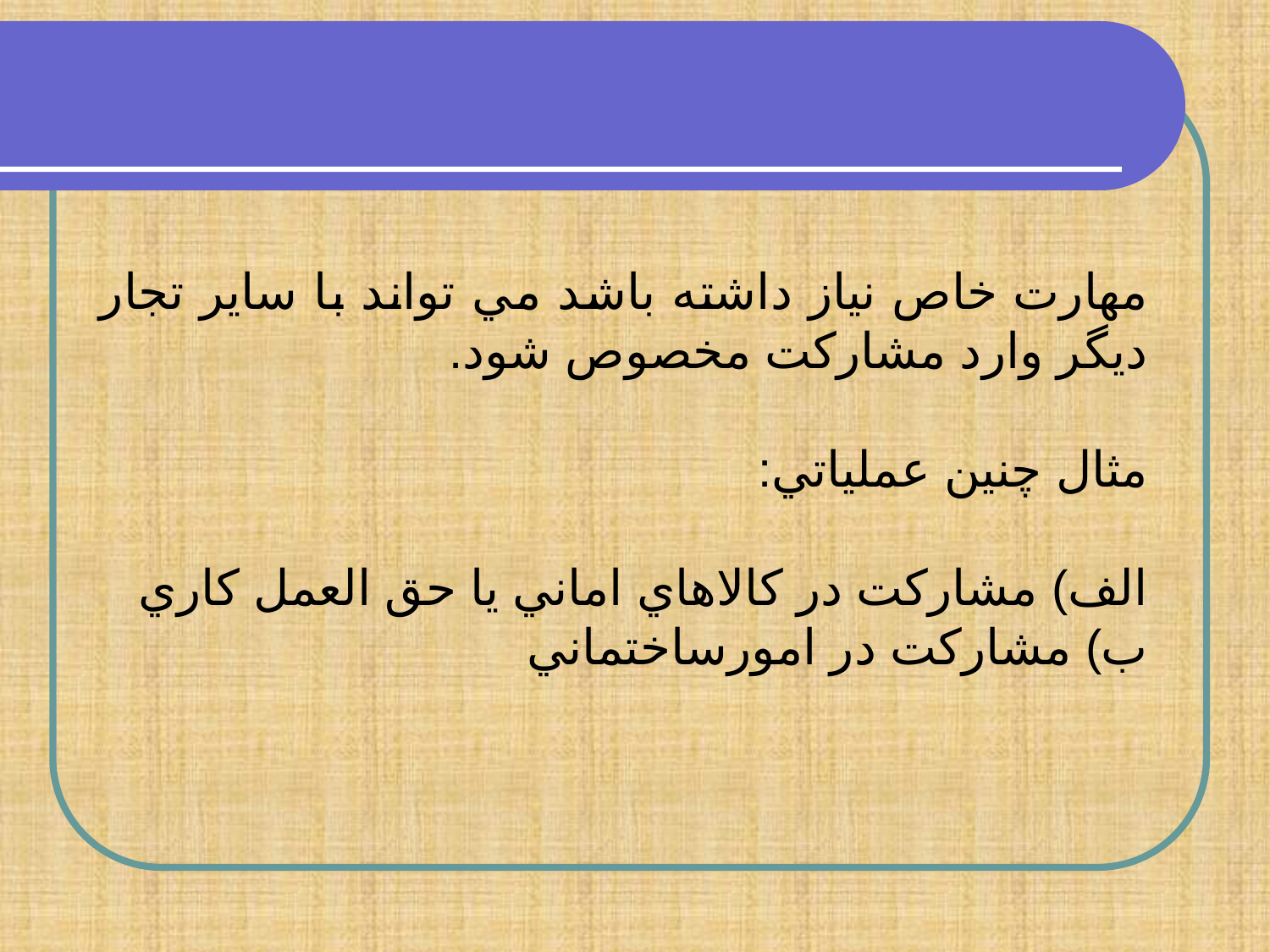

مهارت خاص نياز داشته باشد مي تواند با ساير تجار ديگر وارد مشاركت مخصوص شود.

مثال چنين عملياتي:

الف) مشاركت در كالاهاي اماني يا حق العمل كاري
ب) مشاركت در امورساختماني